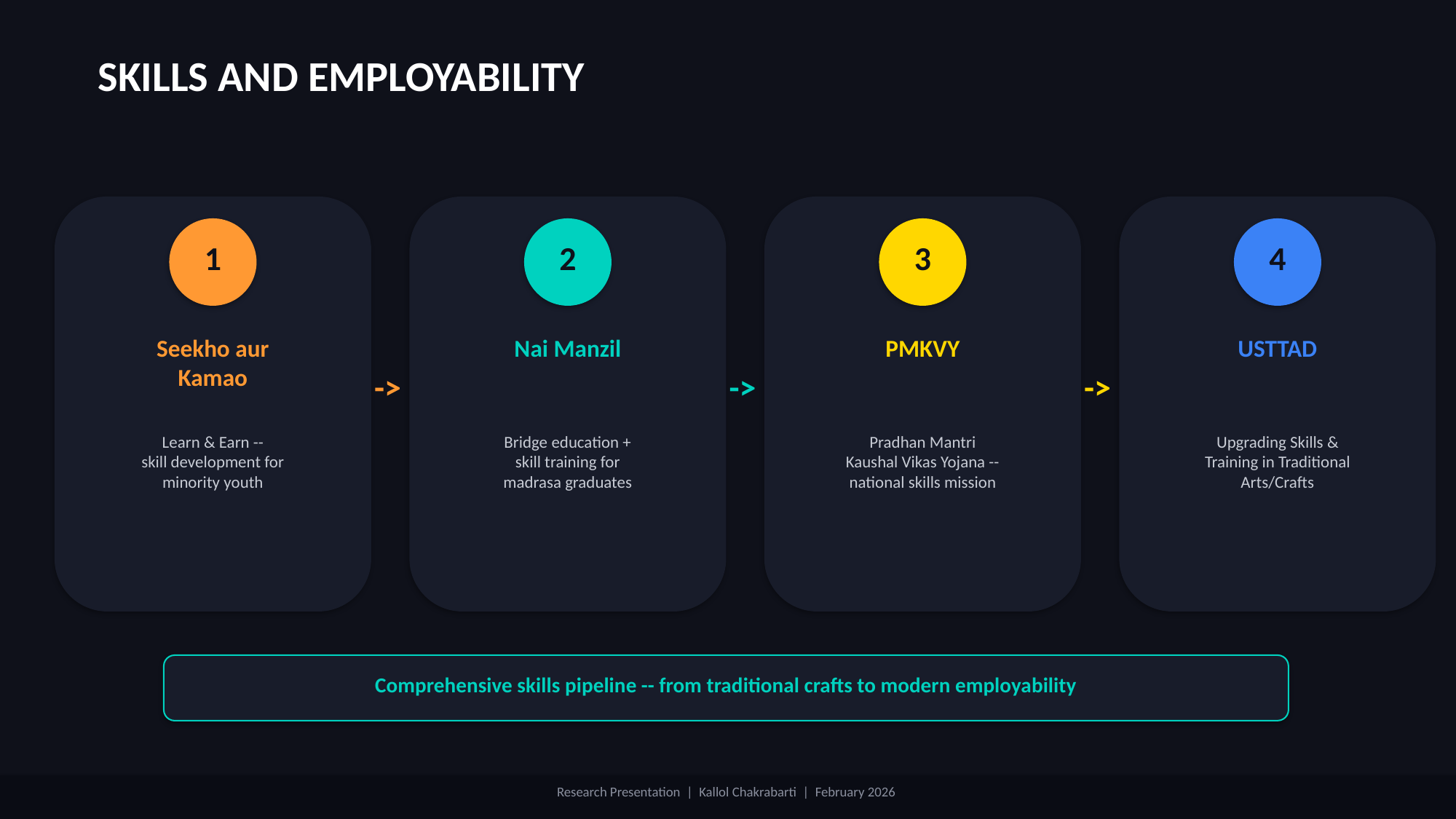

SKILLS AND EMPLOYABILITY

1
2
3
4
Seekho aur
Kamao
Nai Manzil
PMKVY
USTTAD
->
->
->
Learn & Earn --
skill development for
minority youth
Bridge education +
skill training for
madrasa graduates
Pradhan Mantri
Kaushal Vikas Yojana --
national skills mission
Upgrading Skills &
Training in Traditional
Arts/Crafts

Comprehensive skills pipeline -- from traditional crafts to modern employability

Research Presentation  |  Kallol Chakrabarti  |  February 2026